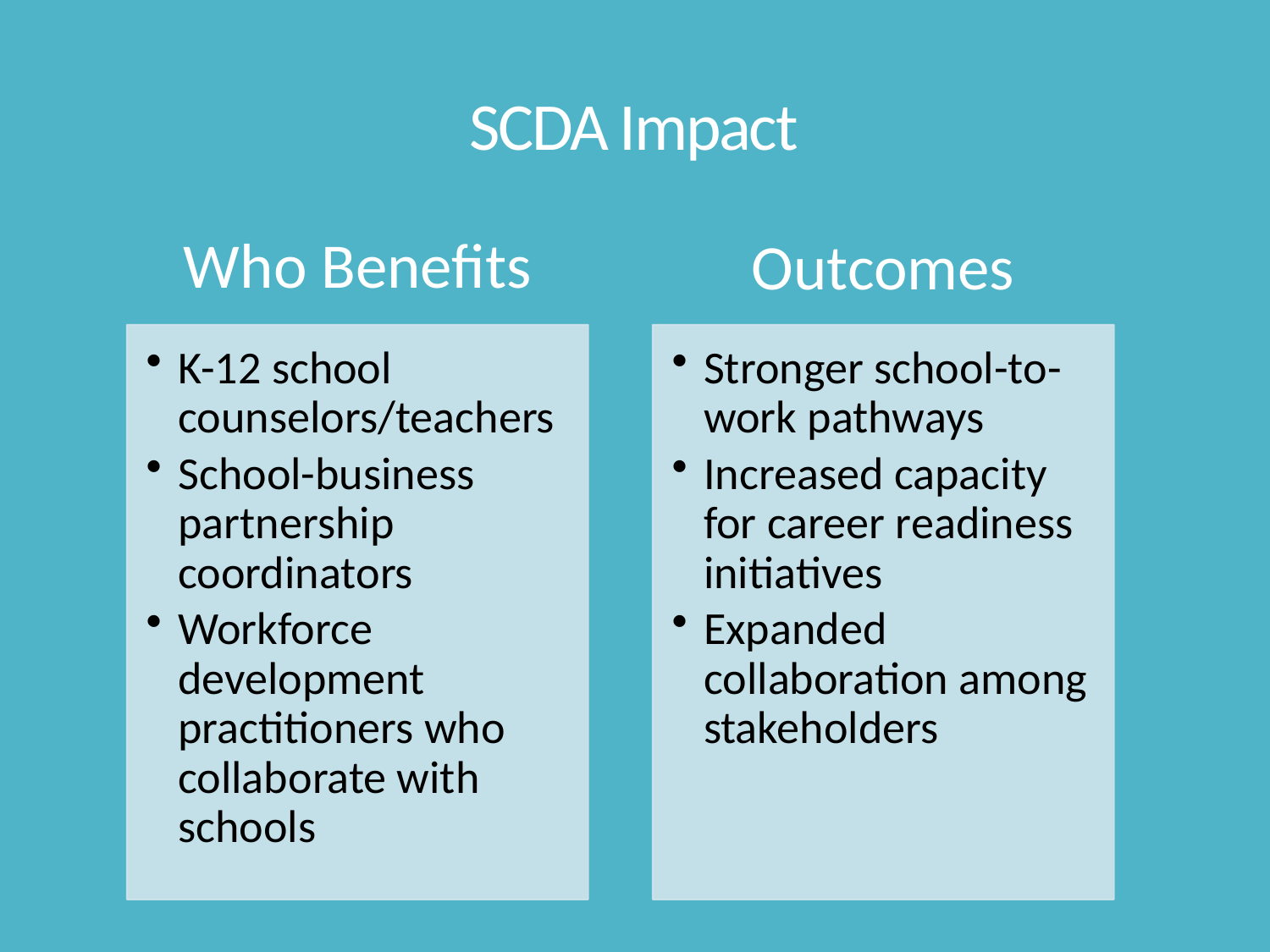

# SCDA Impact

Who Benefits
K-12 school counselors/teachers
School-business partnership coordinators
Workforce development practitioners who collaborate with schools
Outcomes
Stronger school-to-work pathways
Increased capacity for career readiness initiatives
Expanded collaboration among stakeholders